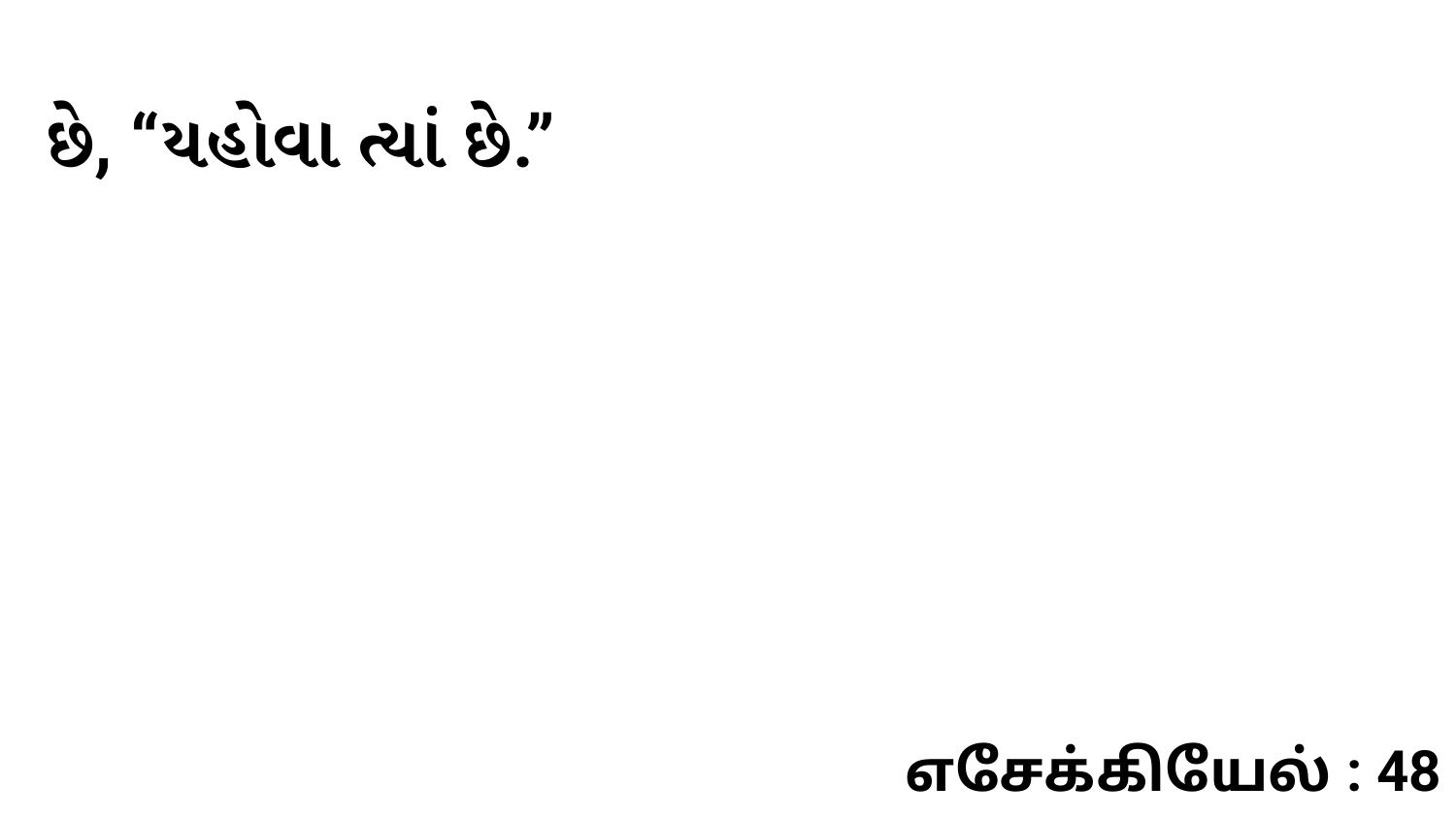

છે, “યહોવા ત્યાં છે.” ﻿
எசேக்கியேல் : 48